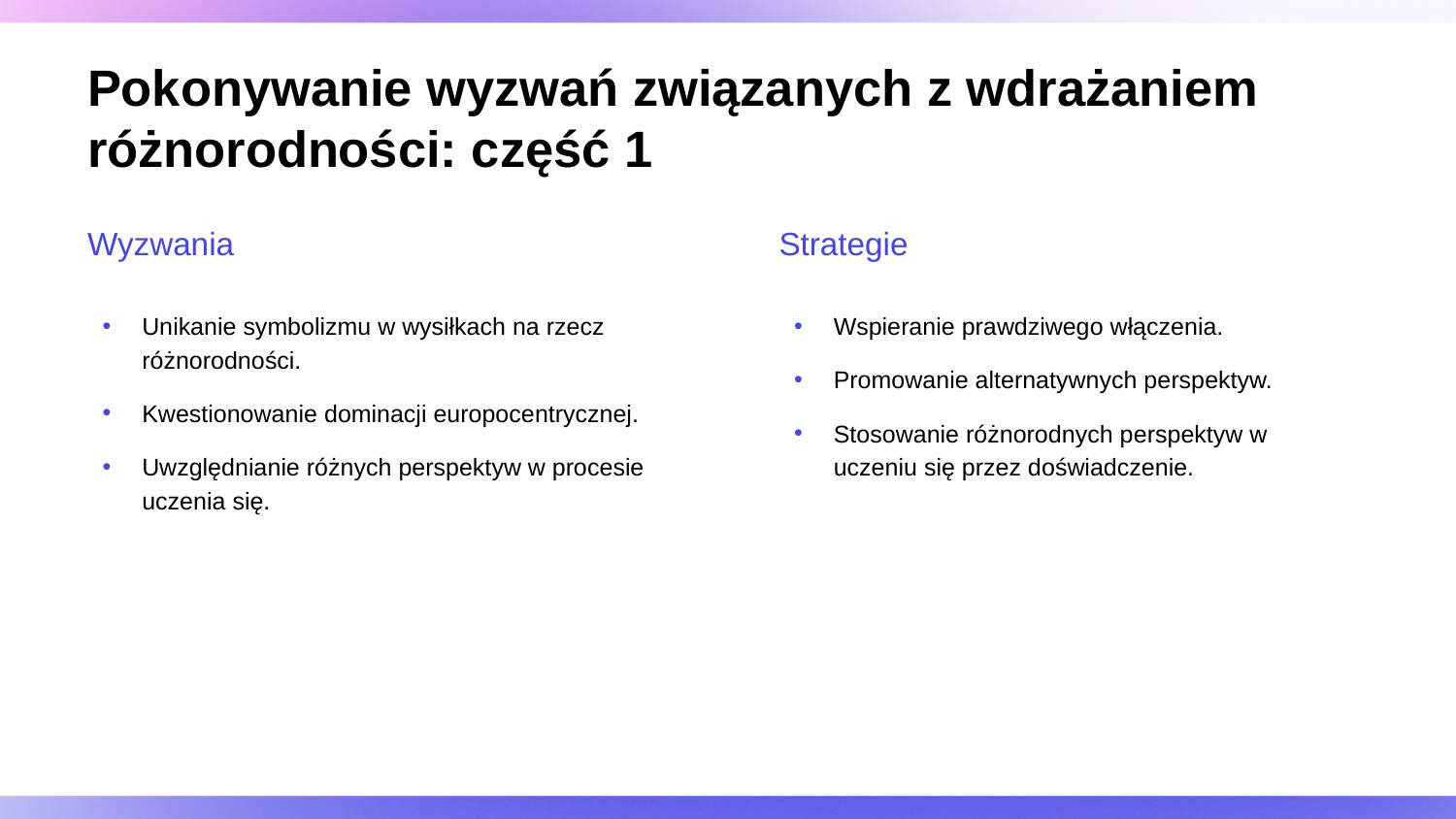

# Pokonywanie wyzwań związanych z wdrażaniem różnorodności: część 1
Wyzwania
Strategie
Unikanie symbolizmu w wysiłkach na rzecz różnorodności.
Kwestionowanie dominacji europocentrycznej.
Uwzględnianie różnych perspektyw w procesie uczenia się.
Wspieranie prawdziwego włączenia.
Promowanie alternatywnych perspektyw.
Stosowanie różnorodnych perspektyw w uczeniu się przez doświadczenie.